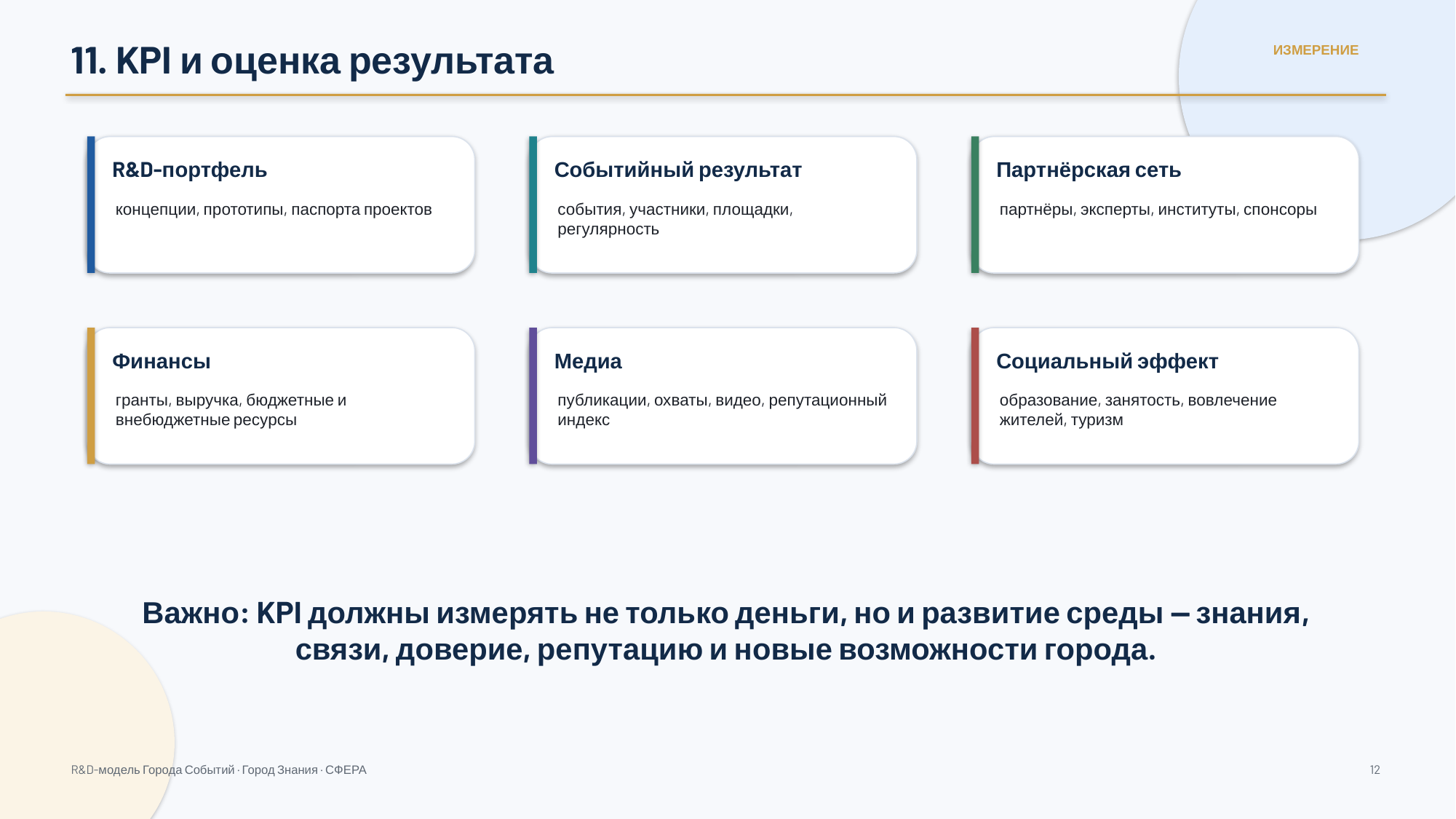

11. KPI и оценка результата
ИЗМЕРЕНИЕ

R&D-портфель
Событийный результат
Партнёрская сеть
концепции, прототипы, паспорта проектов
события, участники, площадки, регулярность
партнёры, эксперты, институты, спонсоры

Финансы
Медиа
Социальный эффект
гранты, выручка, бюджетные и внебюджетные ресурсы
публикации, охваты, видео, репутационный индекс
образование, занятость, вовлечение жителей, туризм
Важно: KPI должны измерять не только деньги, но и развитие среды — знания, связи, доверие, репутацию и новые возможности города.

R&D-модель Города Событий · Город Знания · СФЕРА
12